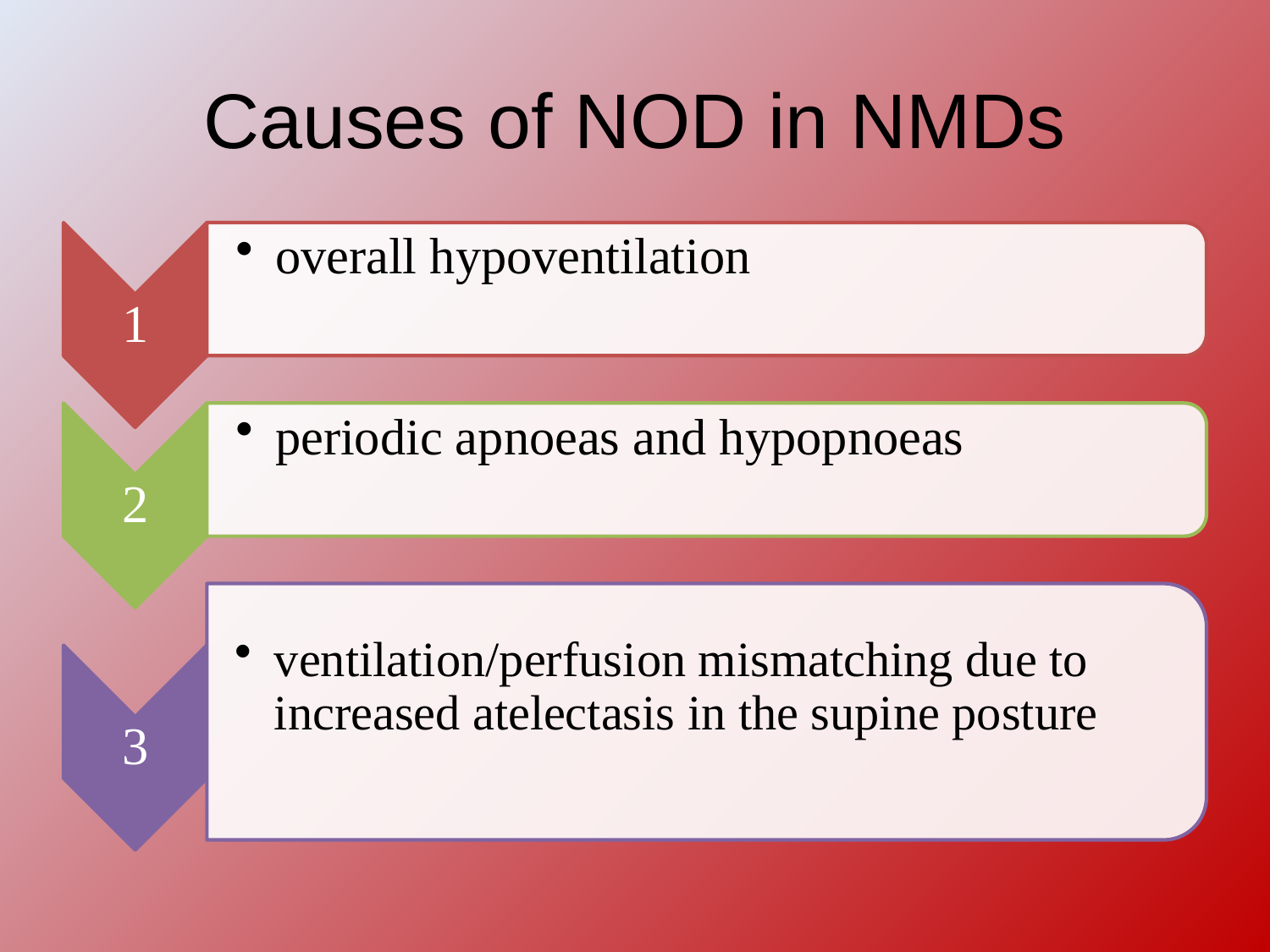

# Causes of NOD in NMDs
1
overall hypoventilation

2
periodic apnoeas and hypopnoeas

3
ventilation/perfusion mismatching due to increased atelectasis in the supine posture